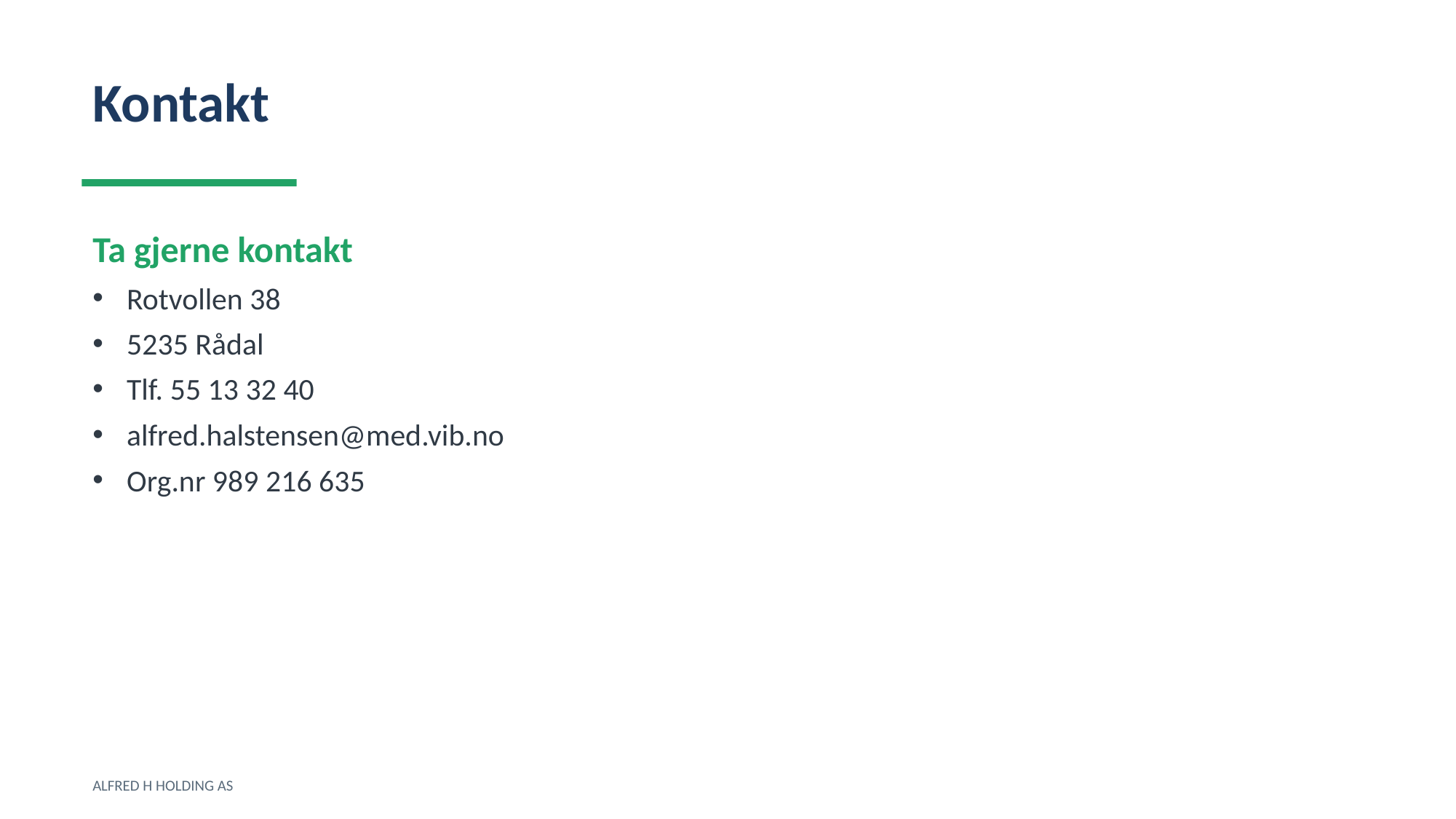

Kontakt

Ta gjerne kontakt
Rotvollen 38
5235 Rådal
Tlf. 55 13 32 40
alfred.halstensen@med.vib.no
Org.nr 989 216 635
ALFRED H HOLDING AS